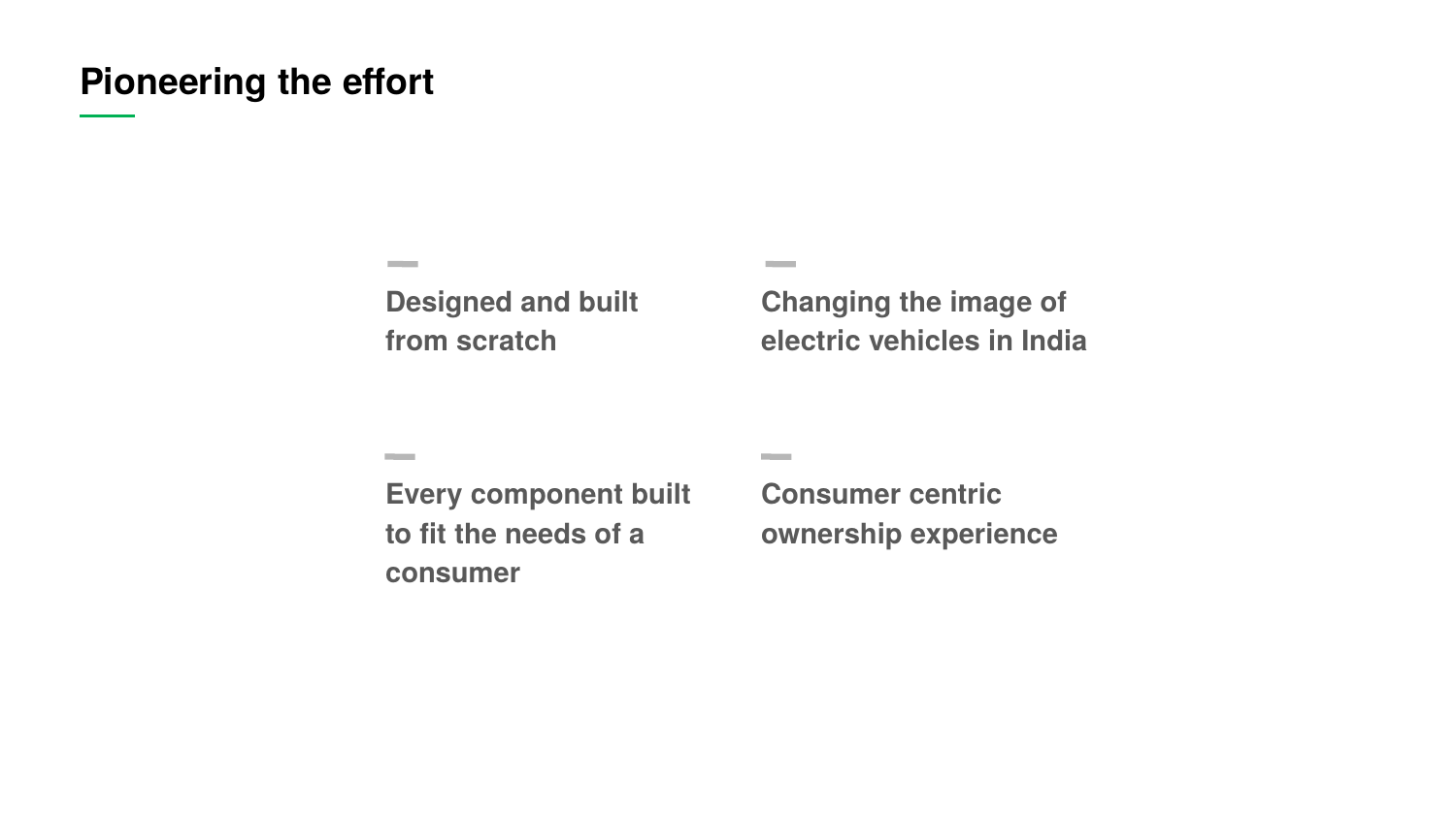

Pioneering the effort
Designed and built from scratch
Changing the image of electric vehicles in India
Consumer centric ownership experience
Every component built to fit the needs of a consumer